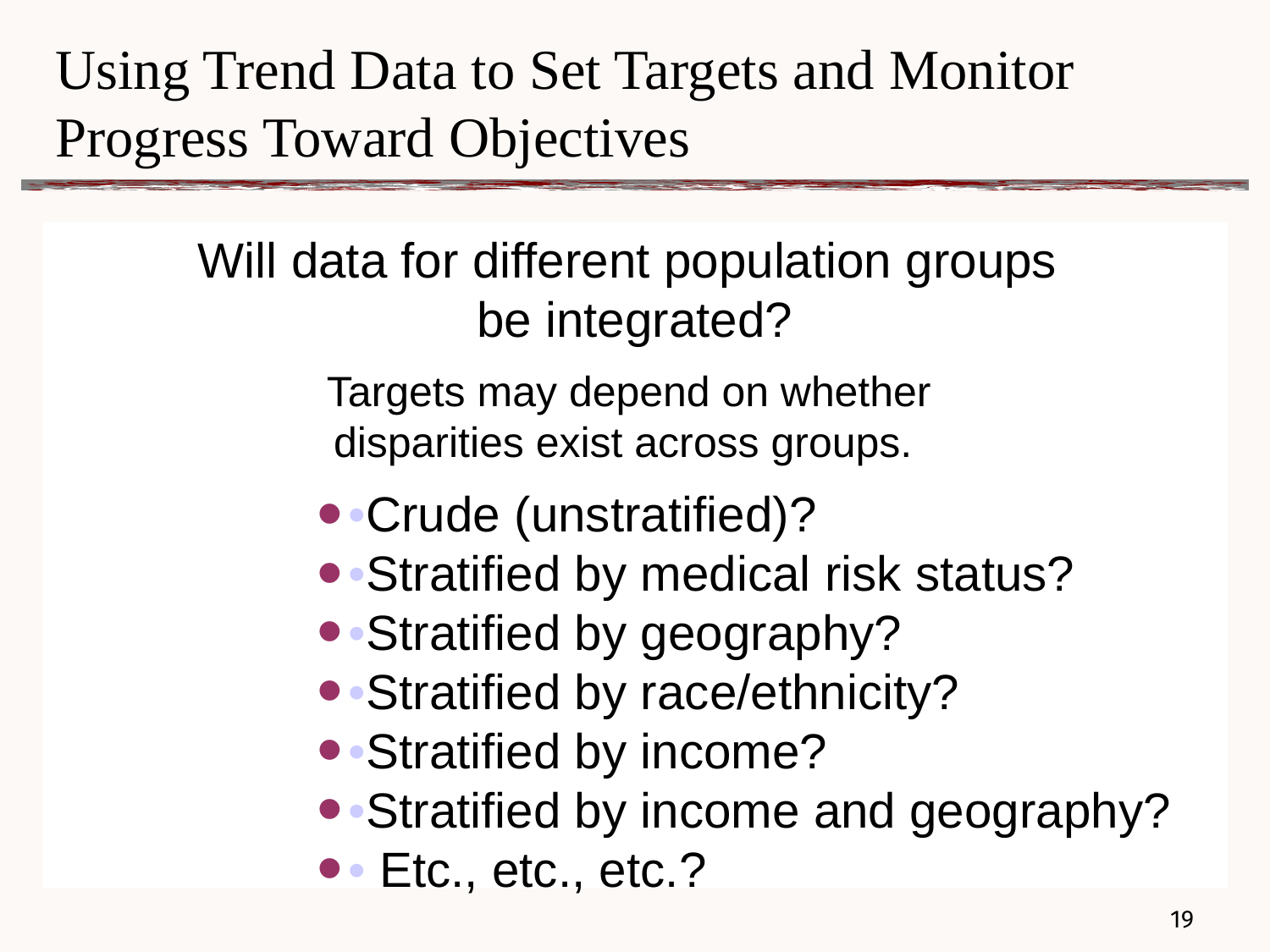

# Using Trend Data to Set Targets and Monitor Progress Toward Objectives
Will data for different population groups
be integrated?

Targets may depend on whether
disparities exist across groups.

•Crude (unstratified)?
•Stratified by medical risk status?
•Stratified by geography?
•Stratified by race/ethnicity?
•Stratified by income?
•Stratified by income and geography?
• Etc., etc., etc.?
19